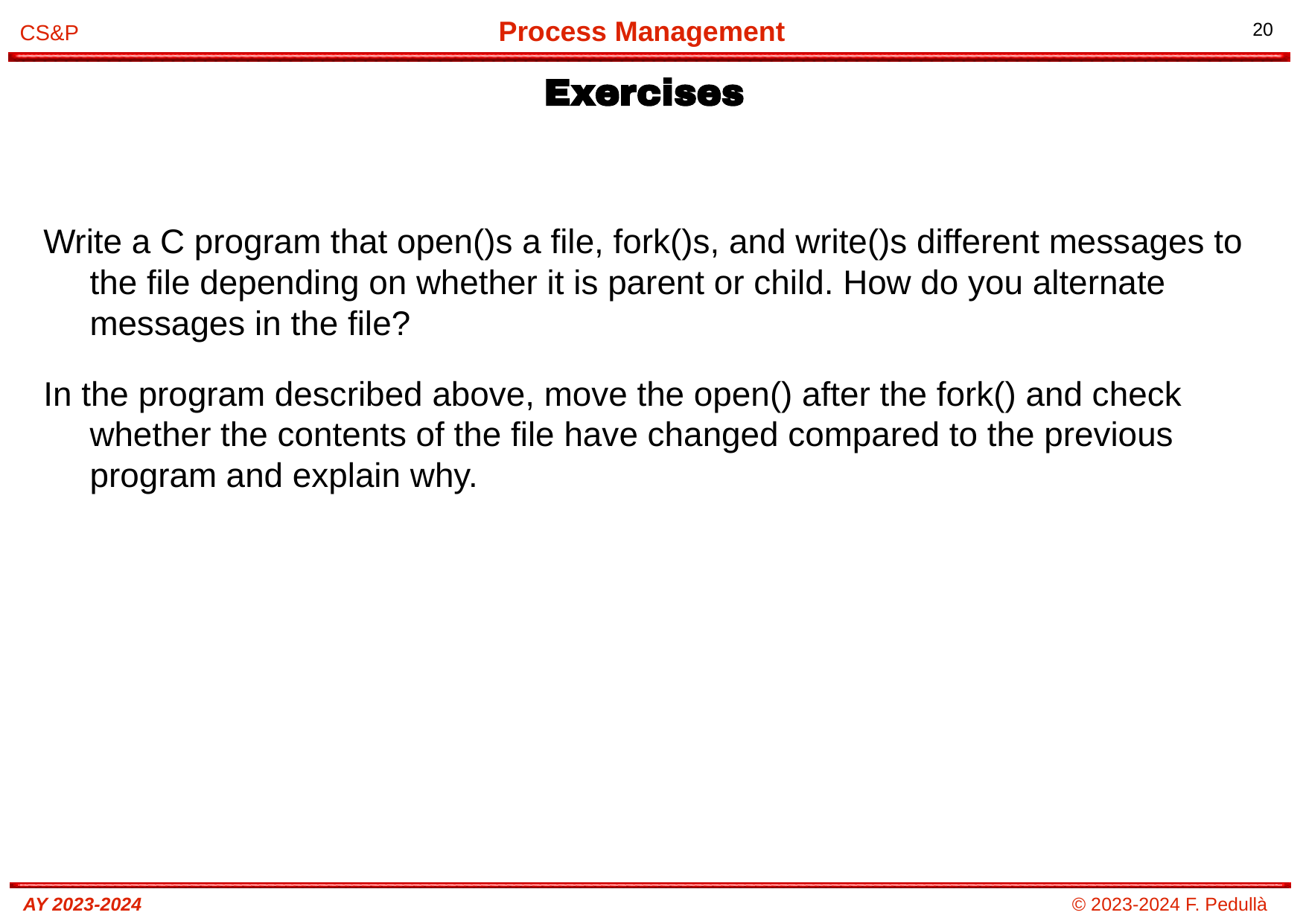

Exercises
# Write a C program that open()s a file, fork()s, and write()s different messages to the file depending on whether it is parent or child. How do you alternate messages in the file?
In the program described above, move the open() after the fork() and check whether the contents of the file have changed compared to the previous program and explain why.